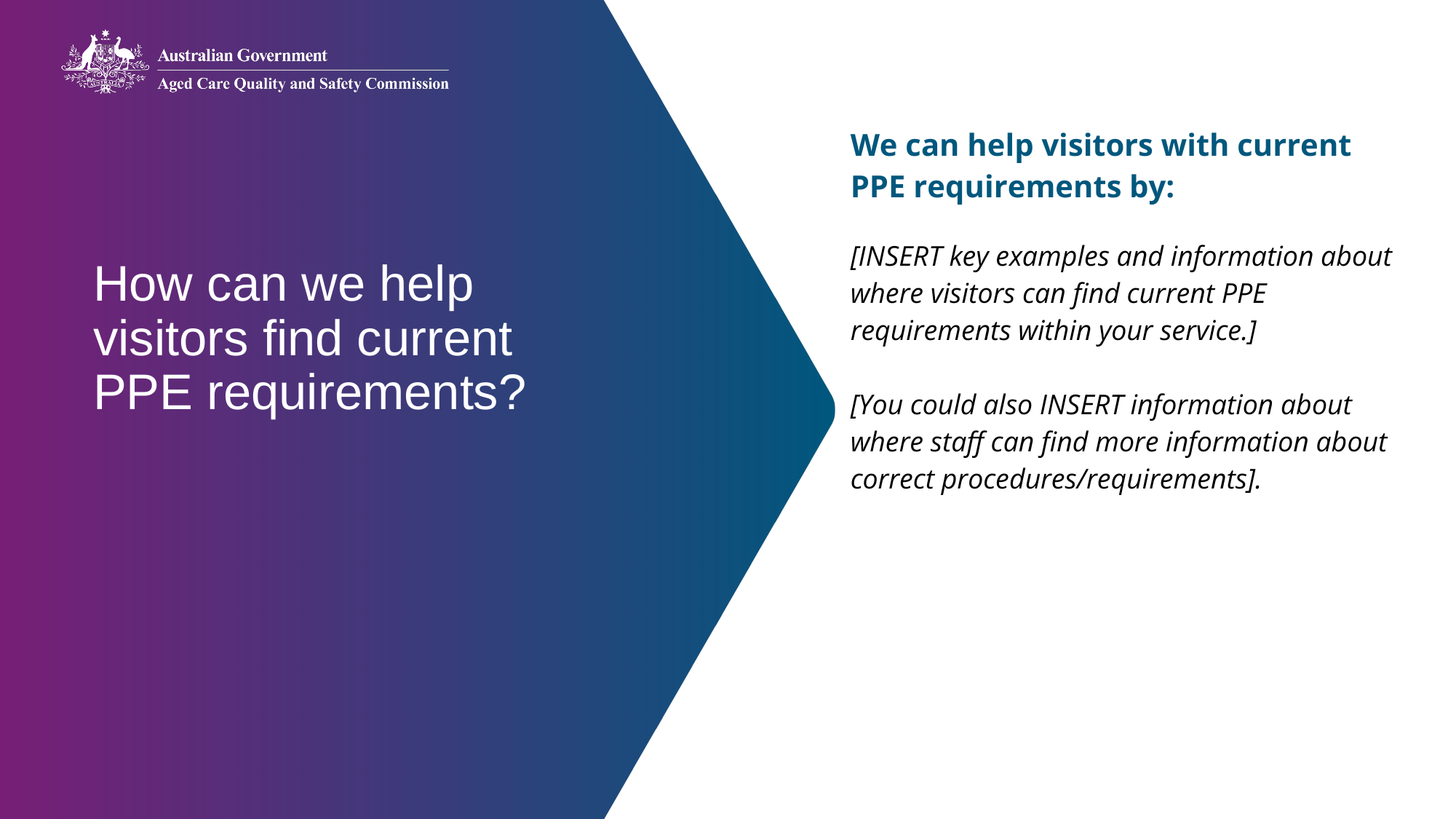

We can help visitors with current PPE requirements by:
[INSERT key examples and information about where visitors can find current PPE requirements within your service.]

[You could also INSERT information about where staff can find more information about correct procedures/requirements].

# How can we help  visitors find current PPE requirements?